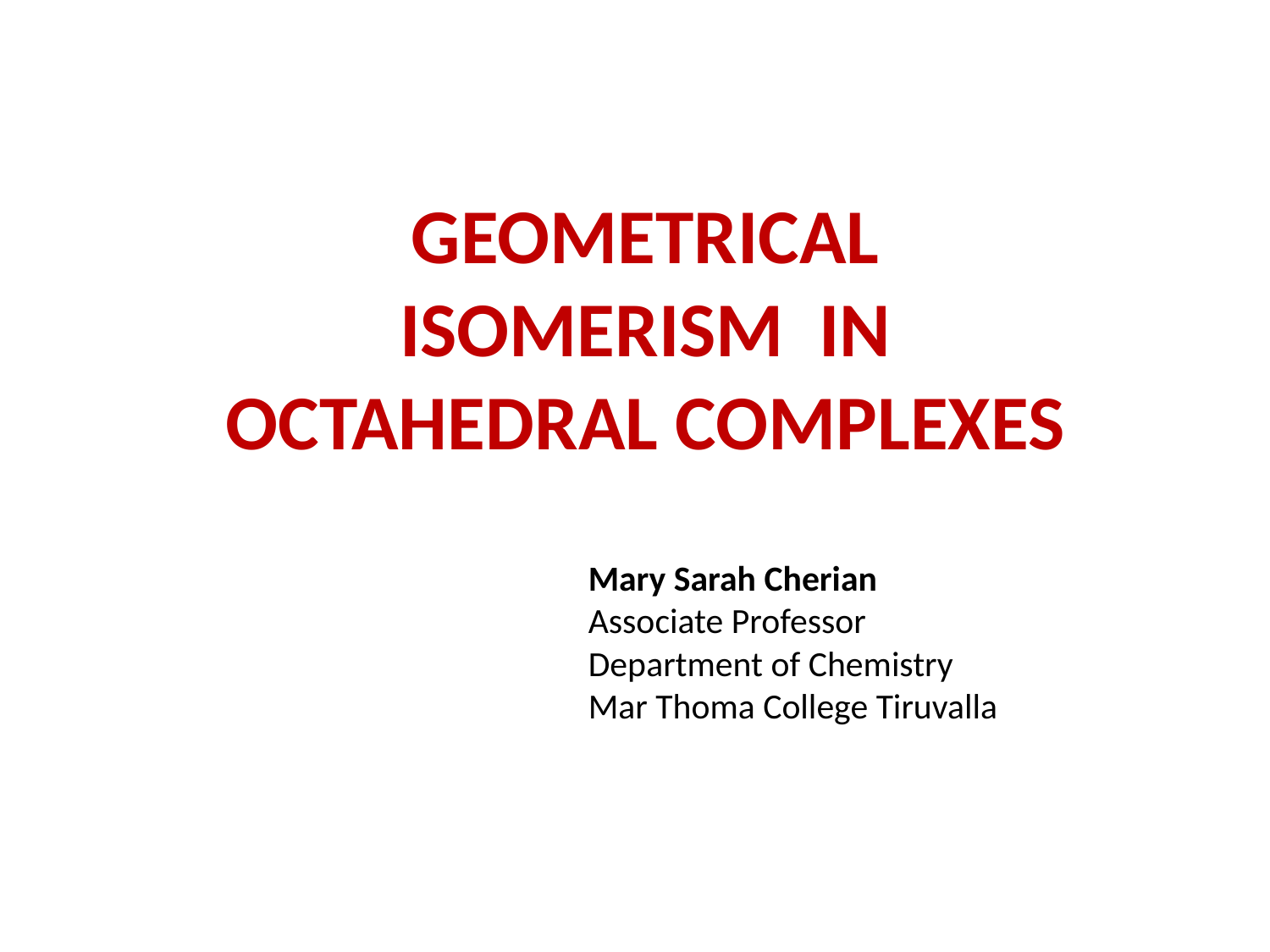

GEOMETRICAL ISOMERISM  IN OCTAHEDRAL COMPLEXES
Mary Sarah Cherian
Associate Professor
Department of Chemistry
Mar Thoma College Tiruvalla